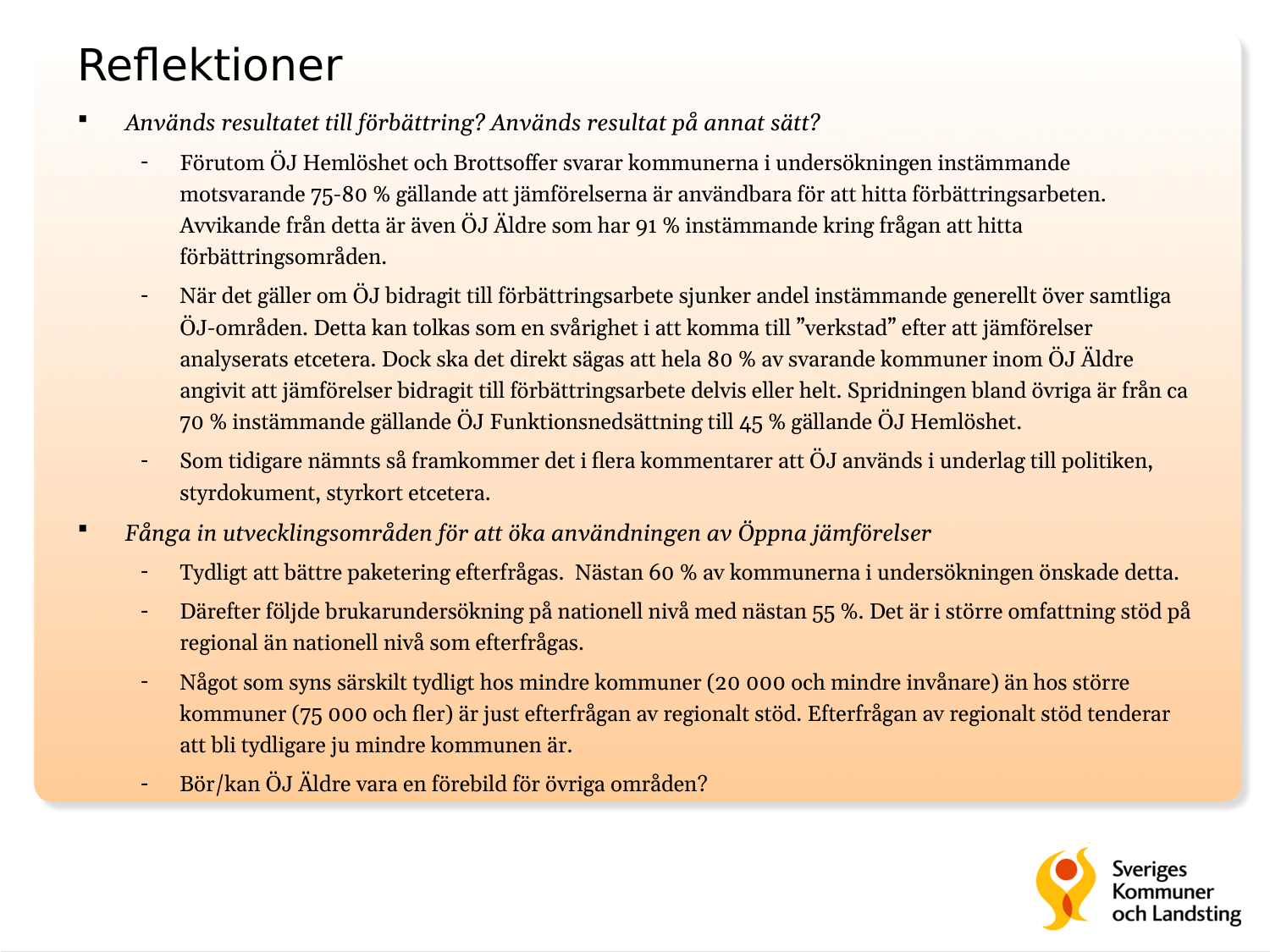

# Reflektioner
Används resultatet till förbättring? Används resultat på annat sätt?
Förutom ÖJ Hemlöshet och Brottsoffer svarar kommunerna i undersökningen instämmande motsvarande 75-80 % gällande att jämförelserna är användbara för att hitta förbättringsarbeten. Avvikande från detta är även ÖJ Äldre som har 91 % instämmande kring frågan att hitta förbättringsområden.
När det gäller om ÖJ bidragit till förbättringsarbete sjunker andel instämmande generellt över samtliga ÖJ-områden. Detta kan tolkas som en svårighet i att komma till ”verkstad” efter att jämförelser analyserats etcetera. Dock ska det direkt sägas att hela 80 % av svarande kommuner inom ÖJ Äldre angivit att jämförelser bidragit till förbättringsarbete delvis eller helt. Spridningen bland övriga är från ca 70 % instämmande gällande ÖJ Funktionsnedsättning till 45 % gällande ÖJ Hemlöshet.
Som tidigare nämnts så framkommer det i flera kommentarer att ÖJ används i underlag till politiken, styrdokument, styrkort etcetera.
Fånga in utvecklingsområden för att öka användningen av Öppna jämförelser
Tydligt att bättre paketering efterfrågas.  Nästan 60 % av kommunerna i undersökningen önskade detta.
Därefter följde brukarundersökning på nationell nivå med nästan 55 %. Det är i större omfattning stöd på regional än nationell nivå som efterfrågas.
Något som syns särskilt tydligt hos mindre kommuner (20 000 och mindre invånare) än hos större kommuner (75 000 och fler) är just efterfrågan av regionalt stöd. Efterfrågan av regionalt stöd tenderar att bli tydligare ju mindre kommunen är.
Bör/kan ÖJ Äldre vara en förebild för övriga områden?